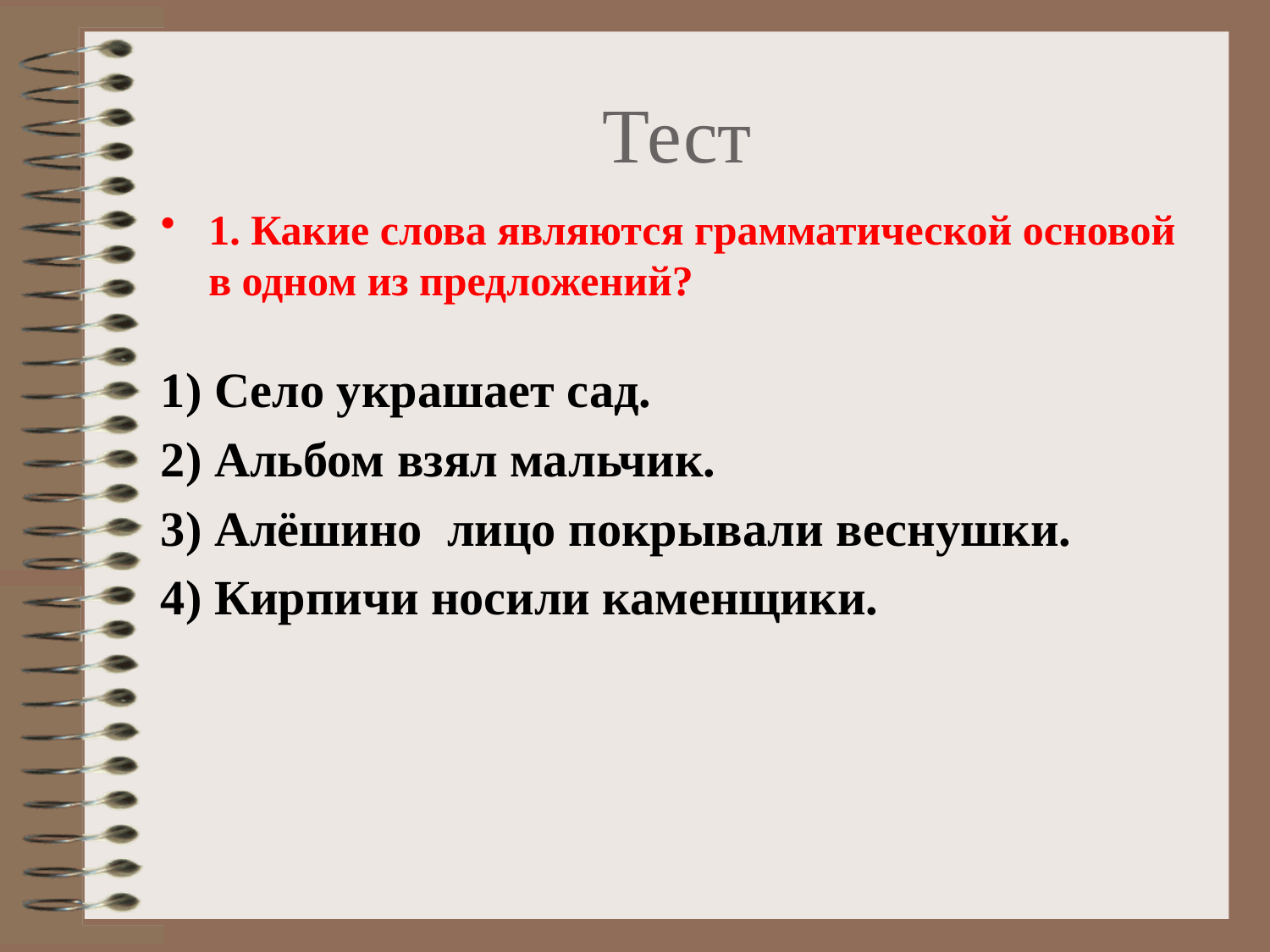

# Тест
1. Какие слова являются грамматической основой в одном из предложений?

1) Село украшает сад.
2) Альбом взял мальчик.
3) Алёшино  лицо покрывали веснушки.
4) Кирпичи носили каменщики.